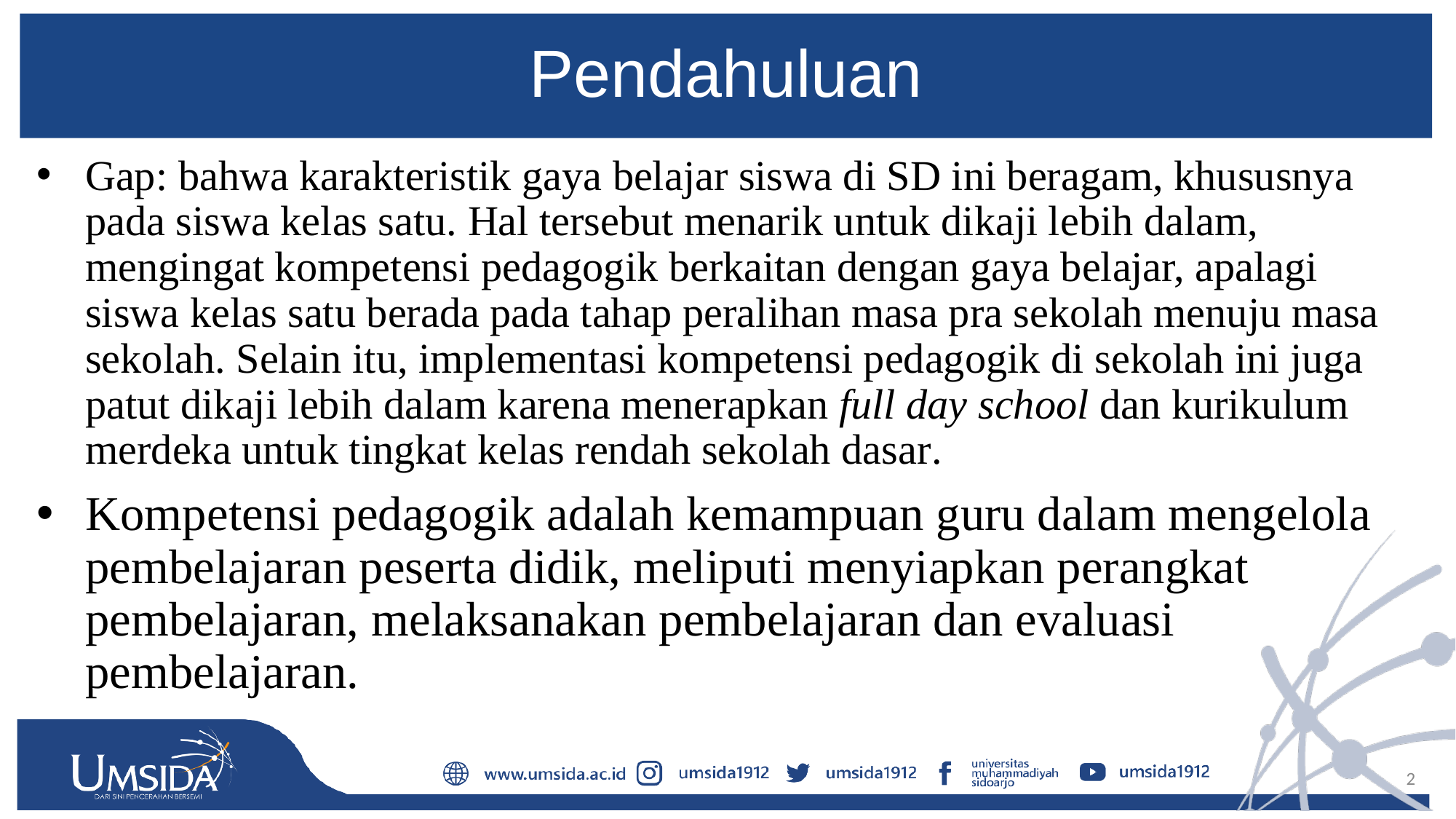

# Pendahuluan
Gap: bahwa karakteristik gaya belajar siswa di SD ini beragam, khususnya pada siswa kelas satu. Hal tersebut menarik untuk dikaji lebih dalam, mengingat kompetensi pedagogik berkaitan dengan gaya belajar, apalagi siswa kelas satu berada pada tahap peralihan masa pra sekolah menuju masa sekolah. Selain itu, implementasi kompetensi pedagogik di sekolah ini juga patut dikaji lebih dalam karena menerapkan full day school dan kurikulum merdeka untuk tingkat kelas rendah sekolah dasar.
Kompetensi pedagogik adalah kemampuan guru dalam mengelola pembelajaran peserta didik, meliputi menyiapkan perangkat pembelajaran, melaksanakan pembelajaran dan evaluasi pembelajaran.